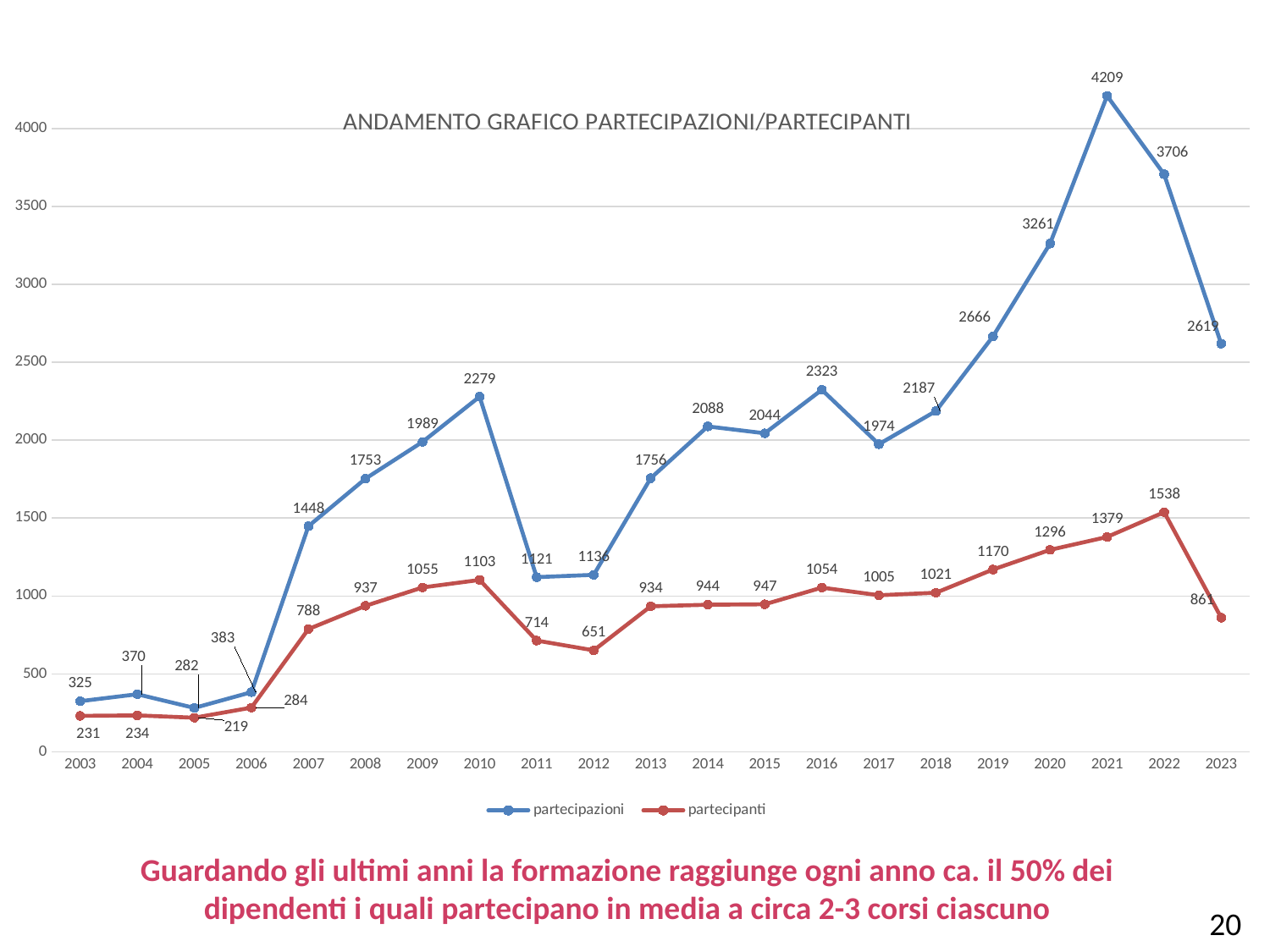

### Chart: ANDAMENTO GRAFICO PARTECIPAZIONI/PARTECIPANTI

| Category | partecipazioni | partecipanti |
|---|---|---|
| 2003 | 325.0 | 231.0 |
| 2004 | 370.0 | 234.0 |
| 2005 | 282.0 | 219.0 |
| 2006 | 383.0 | 284.0 |
| 2007 | 1448.0 | 788.0 |
| 2008 | 1753.0 | 937.0 |
| 2009 | 1989.0 | 1055.0 |
| 2010 | 2279.0 | 1103.0 |
| 2011 | 1121.0 | 714.0 |
| 2012 | 1136.0 | 651.0 |
| 2013 | 1756.0 | 934.0 |
| 2014 | 2088.0 | 944.0 |
| 2015 | 2044.0 | 947.0 |
| 2016 | 2323.0 | 1054.0 |
| 2017 | 1974.0 | 1005.0 |
| 2018 | 2187.0 | 1021.0 |
| 2019 | 2666.0 | 1170.0 |
| 2020 | 3261.0 | 1296.0 |
| 2021 | 4209.0 | 1379.0 |
| 2022 | 3706.0 | 1538.0 |
| 2023 | 2619.0 | 861.0 |

Corsi locali
Corsi inter-struttura
Guardando gli ultimi anni la formazione raggiunge ogni anno ca. il 50% dei dipendenti i quali partecipano in media a circa 2-3 corsi ciascuno
20